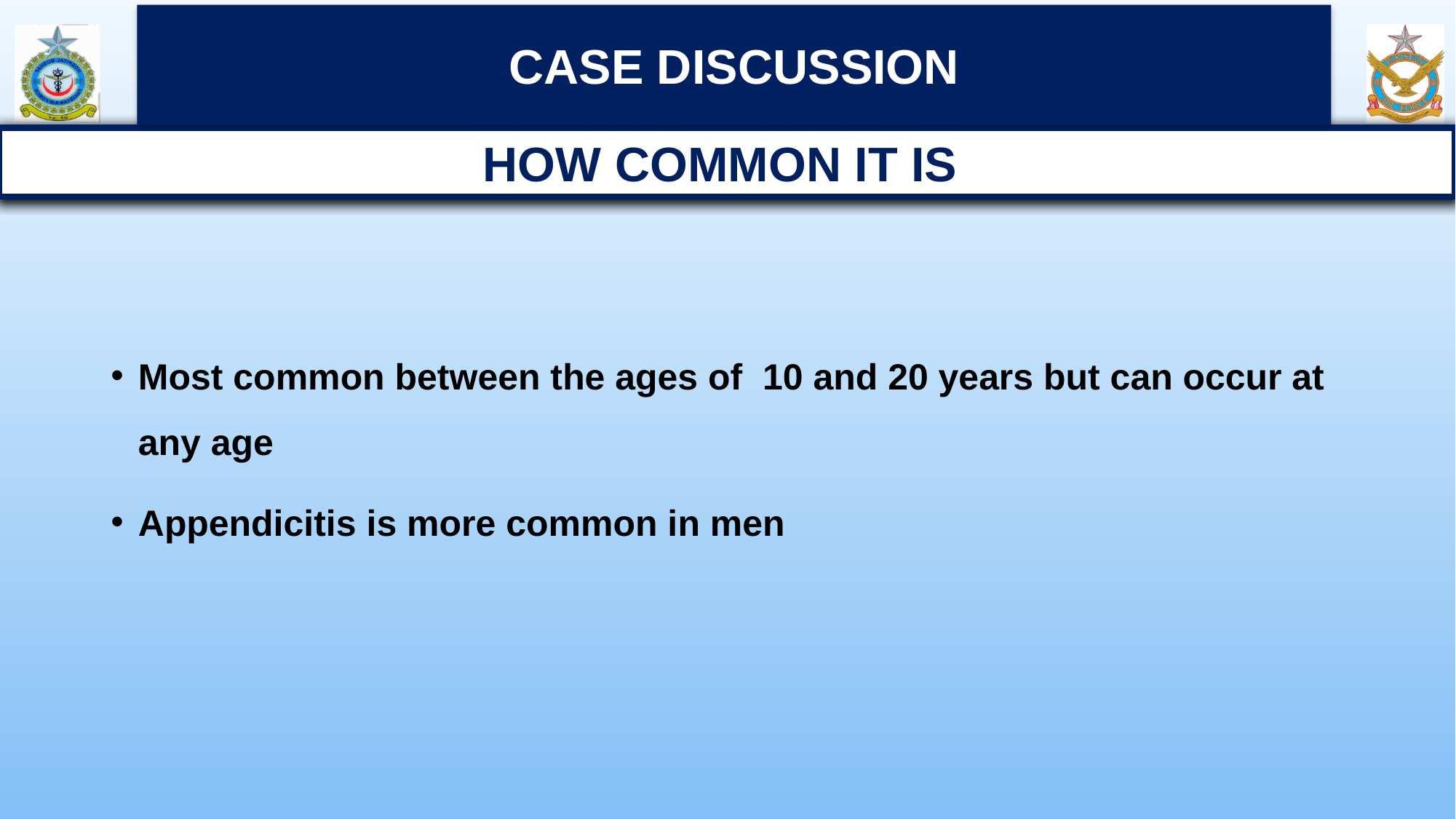

CASE DISCUSSION
HOW COMMON IT IS

Most common between the ages of  10 and 20 years but can occur at any age
Appendicitis is more common in men